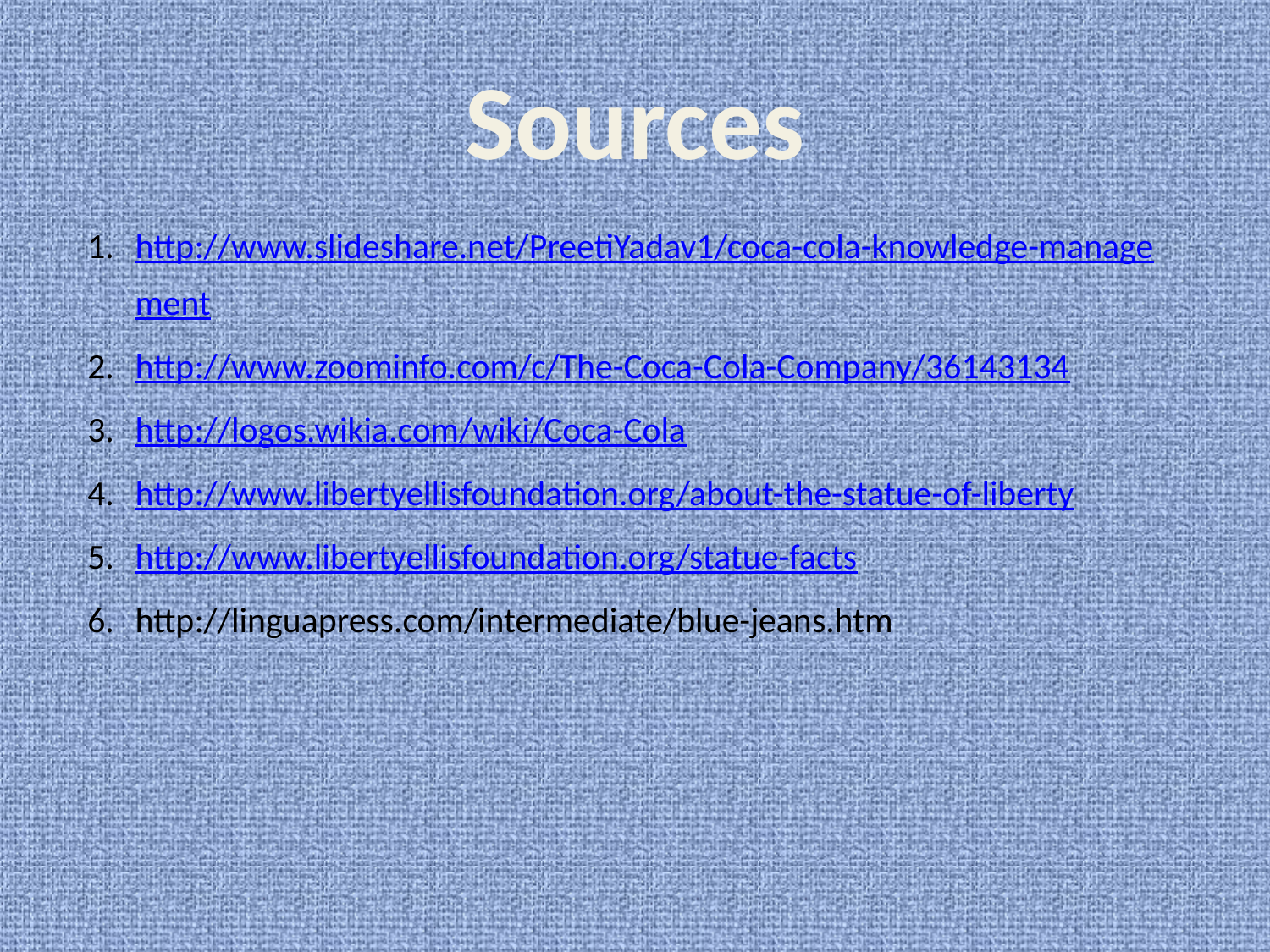

# Sources
http://www.slideshare.net/PreetiYadav1/coca-cola-knowledge-management
http://www.zoominfo.com/c/The-Coca-Cola-Company/36143134
http://logos.wikia.com/wiki/Coca-Cola
http://www.libertyellisfoundation.org/about-the-statue-of-liberty
http://www.libertyellisfoundation.org/statue-facts
http://linguapress.com/intermediate/blue-jeans.htm